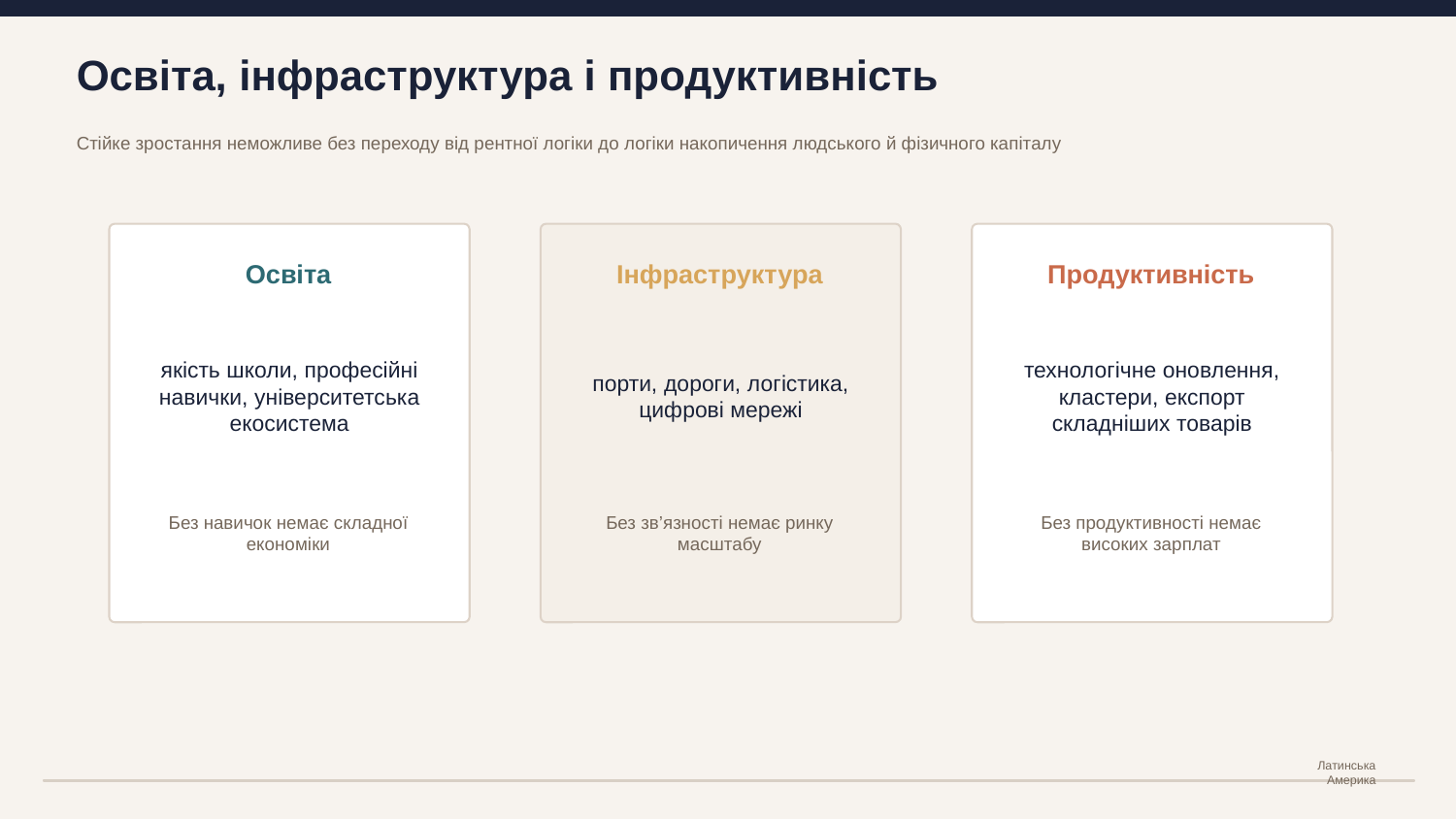

Освіта, інфраструктура і продуктивність
Стійке зростання неможливе без переходу від рентної логіки до логіки накопичення людського й фізичного капіталу

Освіта
Інфраструктура
Продуктивність
якість школи, професійні навички, університетська екосистема
порти, дороги, логістика, цифрові мережі
технологічне оновлення, кластери, експорт складніших товарів
Без навичок немає складної економіки
Без зв’язності немає ринку масштабу
Без продуктивності немає високих зарплат